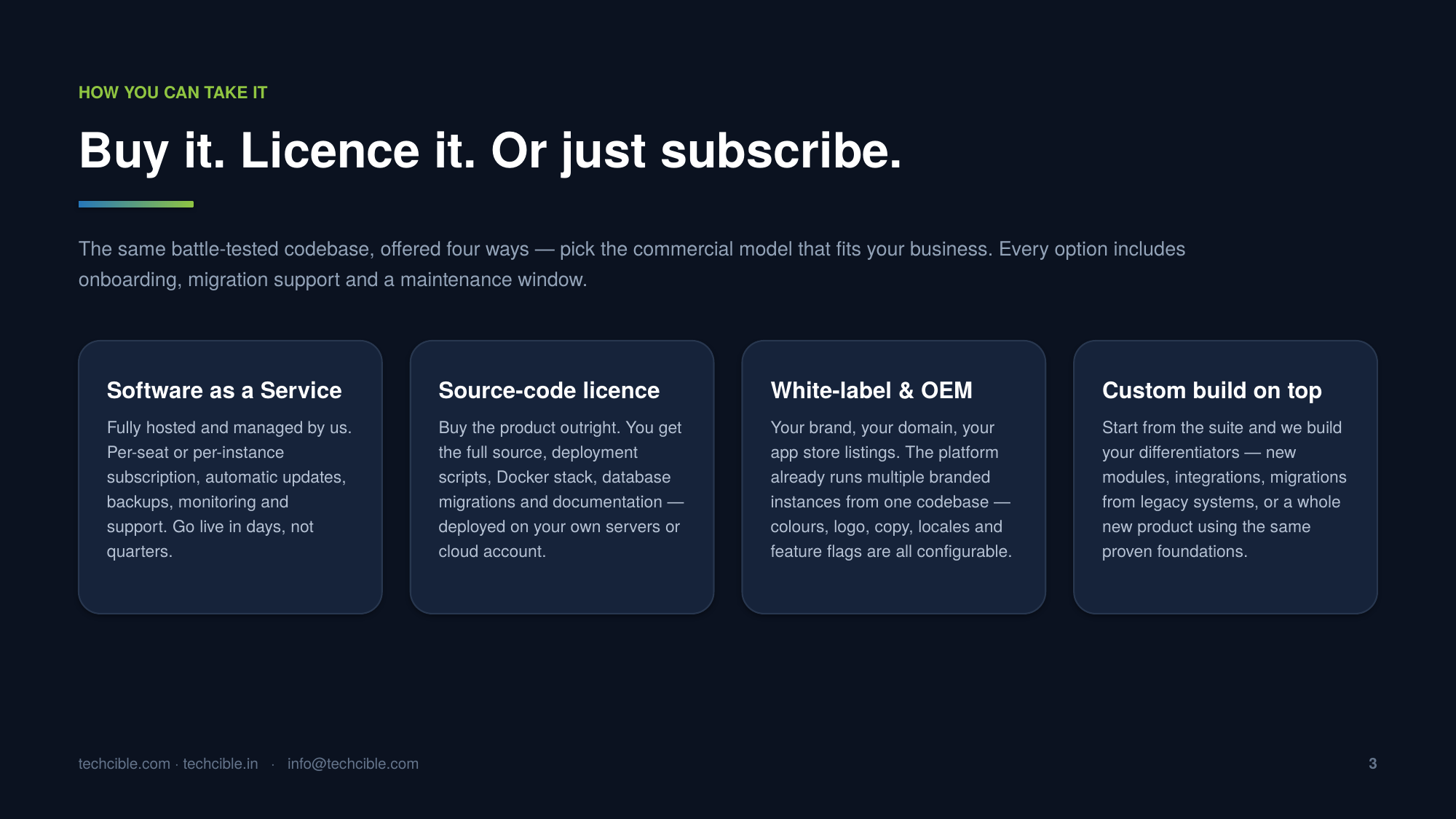

HOW YOU CAN TAKE IT
Buy it. Licence it. Or just subscribe.

The same battle-tested codebase, offered four ways — pick the commercial model that fits your business. Every option includes onboarding, migration support and a maintenance window.

Software as a Service
Fully hosted and managed by us. Per-seat or per-instance subscription, automatic updates, backups, monitoring and support. Go live in days, not quarters.
Source-code licence
Buy the product outright. You get the full source, deployment scripts, Docker stack, database migrations and documentation — deployed on your own servers or cloud account.
White-label & OEM
Your brand, your domain, your app store listings. The platform already runs multiple branded instances from one codebase — colours, logo, copy, locales and feature flags are all configurable.
Custom build on top
Start from the suite and we build your differentiators — new modules, integrations, migrations from legacy systems, or a whole new product using the same proven foundations.
techcible.com · techcible.in   ·   info@techcible.com
3